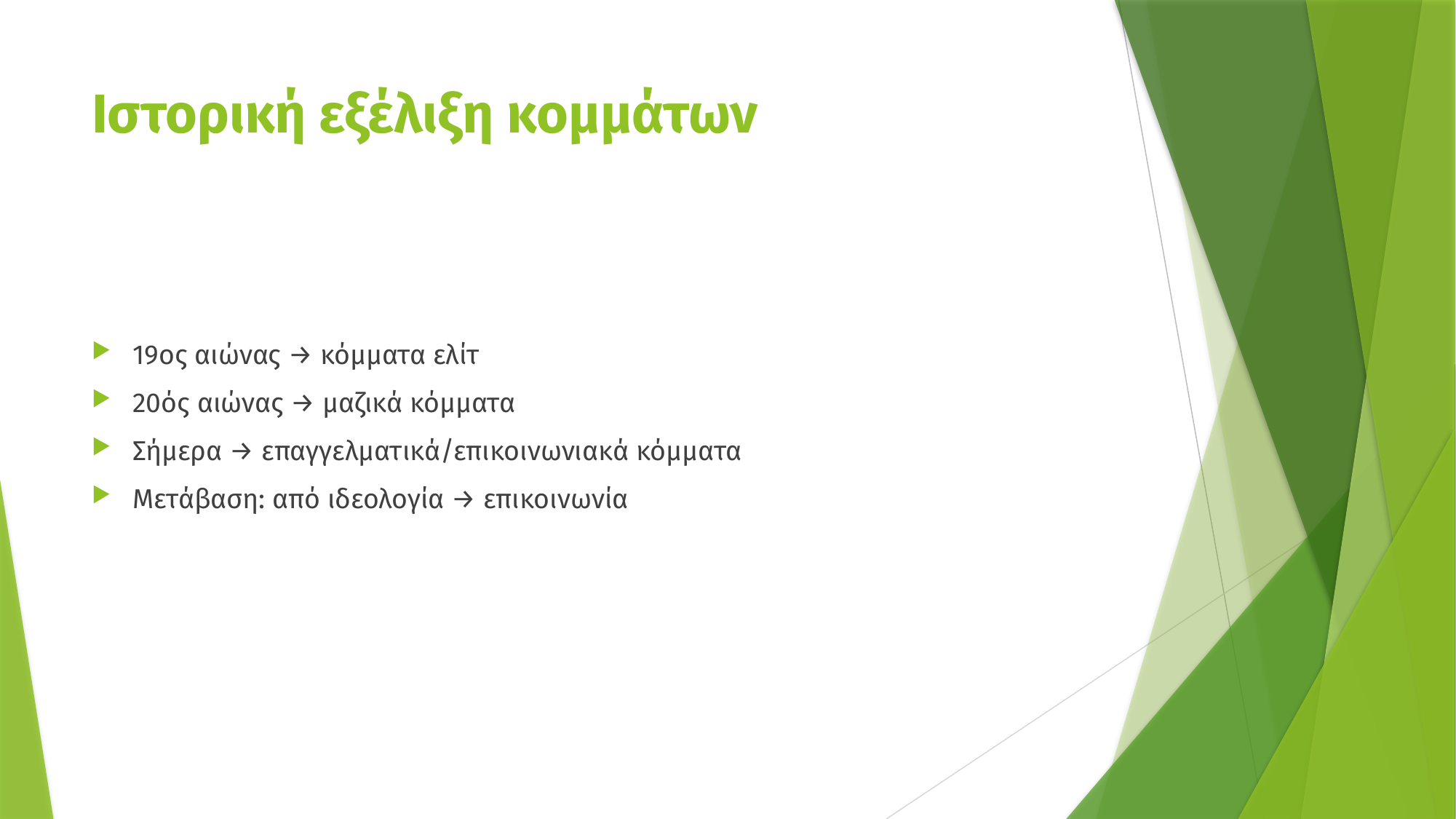

# Ιστορική εξέλιξη κομμάτων
19ος αιώνας → κόμματα ελίτ
20ός αιώνας → μαζικά κόμματα
Σήμερα → επαγγελματικά/επικοινωνιακά κόμματα
Μετάβαση: από ιδεολογία → επικοινωνία